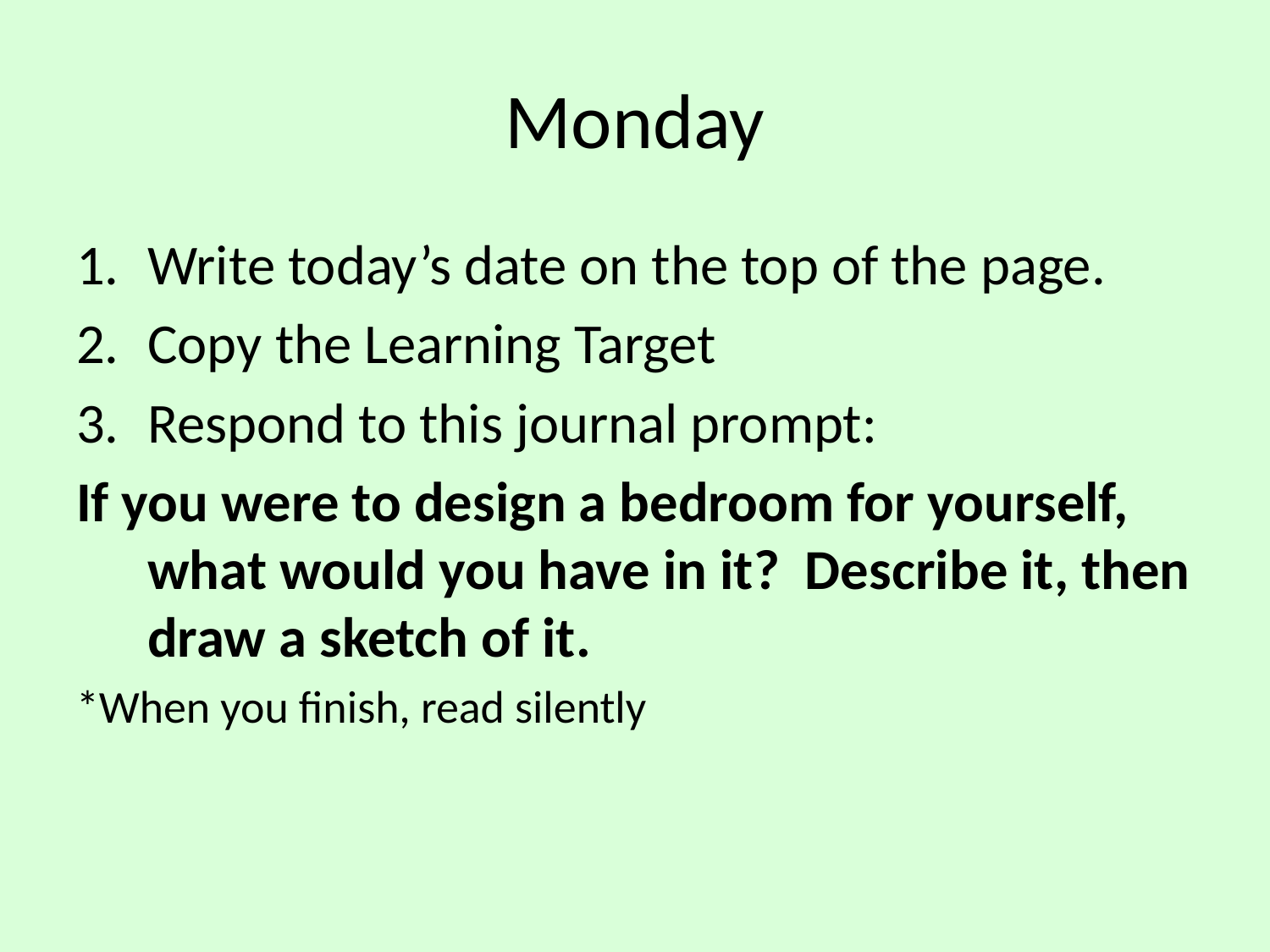

# Monday
Write today’s date on the top of the page.
Copy the Learning Target
Respond to this journal prompt:
If you were to design a bedroom for yourself, what would you have in it?  Describe it, then draw a sketch of it.
*When you finish, read silently